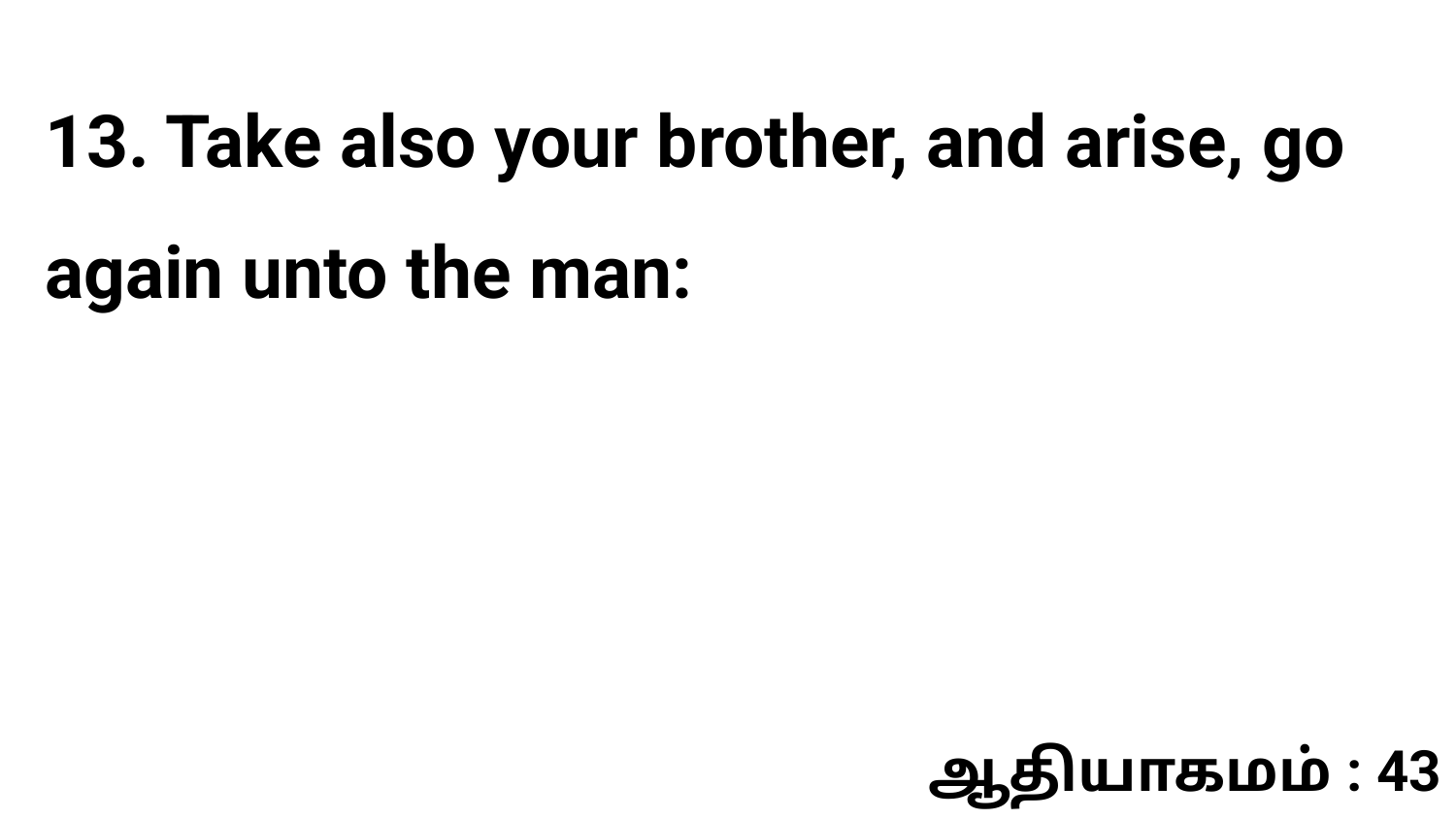

13. Take also your brother, and arise, go again unto the man:
ஆதியாகமம் : 43